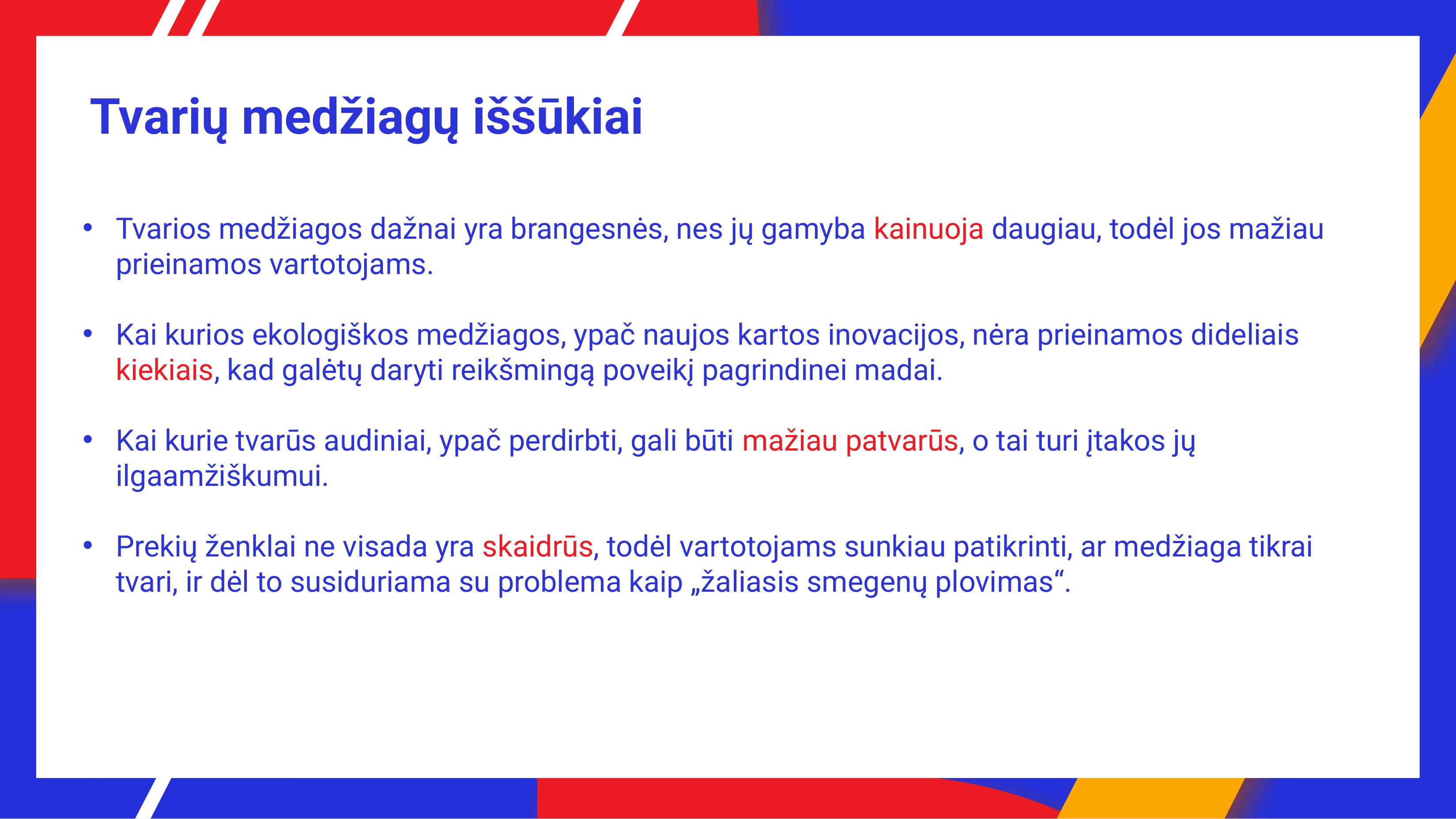

Tvarių medžiagų iššūkiai
Tvarios medžiagos dažnai yra brangesnės, nes jų gamyba kainuoja daugiau, todėl jos mažiau prieinamos vartotojams.

Kai kurios ekologiškos medžiagos, ypač naujos kartos inovacijos, nėra prieinamos dideliais kiekiais, kad galėtų daryti reikšmingą poveikį pagrindinei madai.

Kai kurie tvarūs audiniai, ypač perdirbti, gali būti mažiau patvarūs, o tai turi įtakos jų ilgaamžiškumui.

Prekių ženklai ne visada yra skaidrūs, todėl vartotojams sunkiau patikrinti, ar medžiaga tikrai tvari, ir dėl to susiduriama su problema kaip „žaliasis smegenų plovimas“.